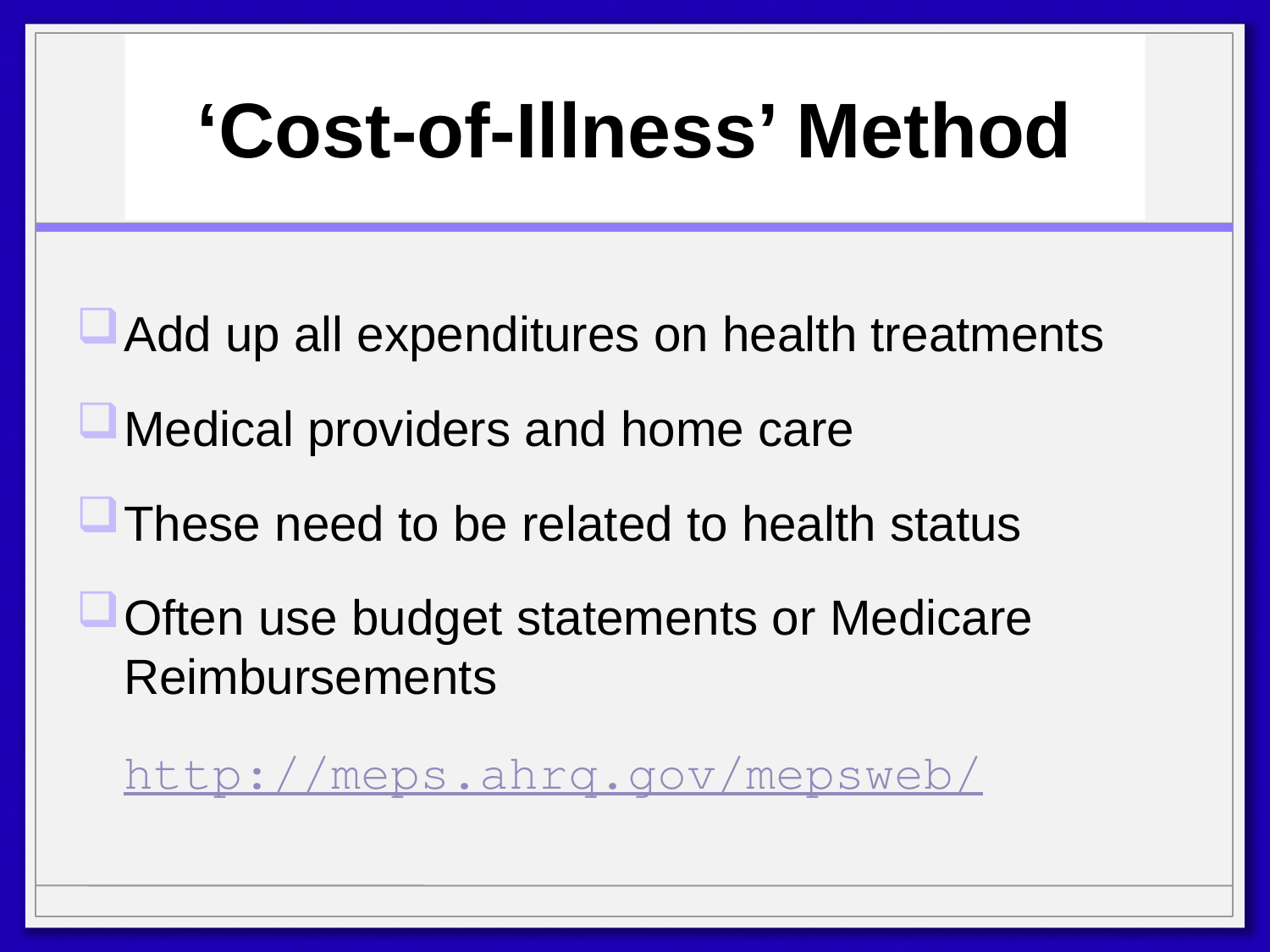

# ‘Cost-of-Illness’ Method
Add up all expenditures on health treatments
Medical providers and home care
These need to be related to health status
Often use budget statements or Medicare Reimbursements
http://meps.ahrq.gov/mepsweb/